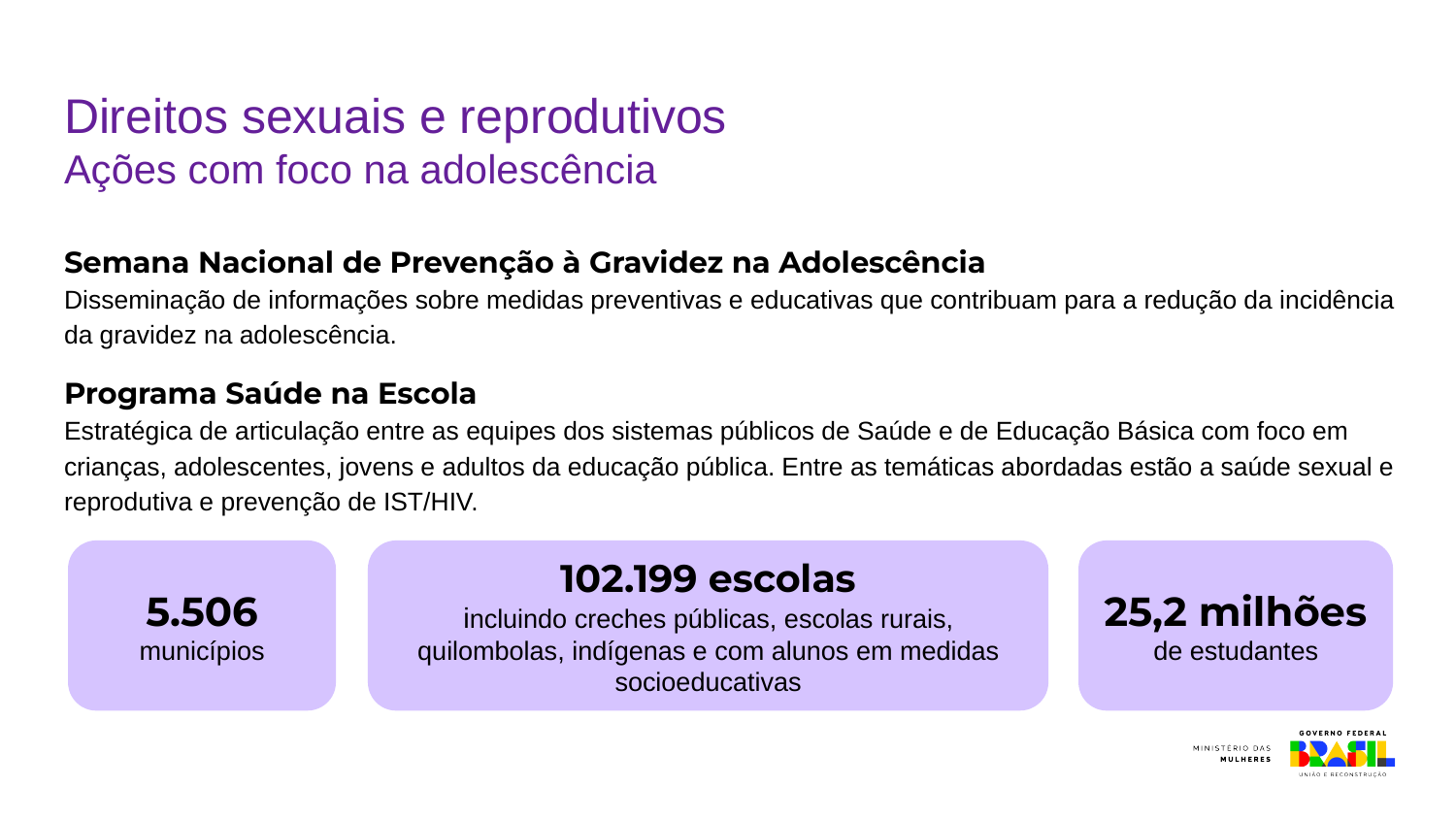

# Direitos sexuais e reprodutivos
Ações com foco na adolescência

Semana Nacional de Prevenção à Gravidez na Adolescência
Disseminação de informações sobre medidas preventivas e educativas que contribuam para a redução da incidência da gravidez na adolescência.
Programa Saúde na Escola
Estratégica de articulação entre as equipes dos sistemas públicos de Saúde e de Educação Básica com foco em crianças, adolescentes, jovens e adultos da educação pública. Entre as temáticas abordadas estão a saúde sexual e reprodutiva e prevenção de IST/HIV.
5.506 municípios
102.199 escolas
incluindo creches públicas, escolas rurais, quilombolas, indígenas e com alunos em medidas socioeducativas
25,2 milhões
de estudantes